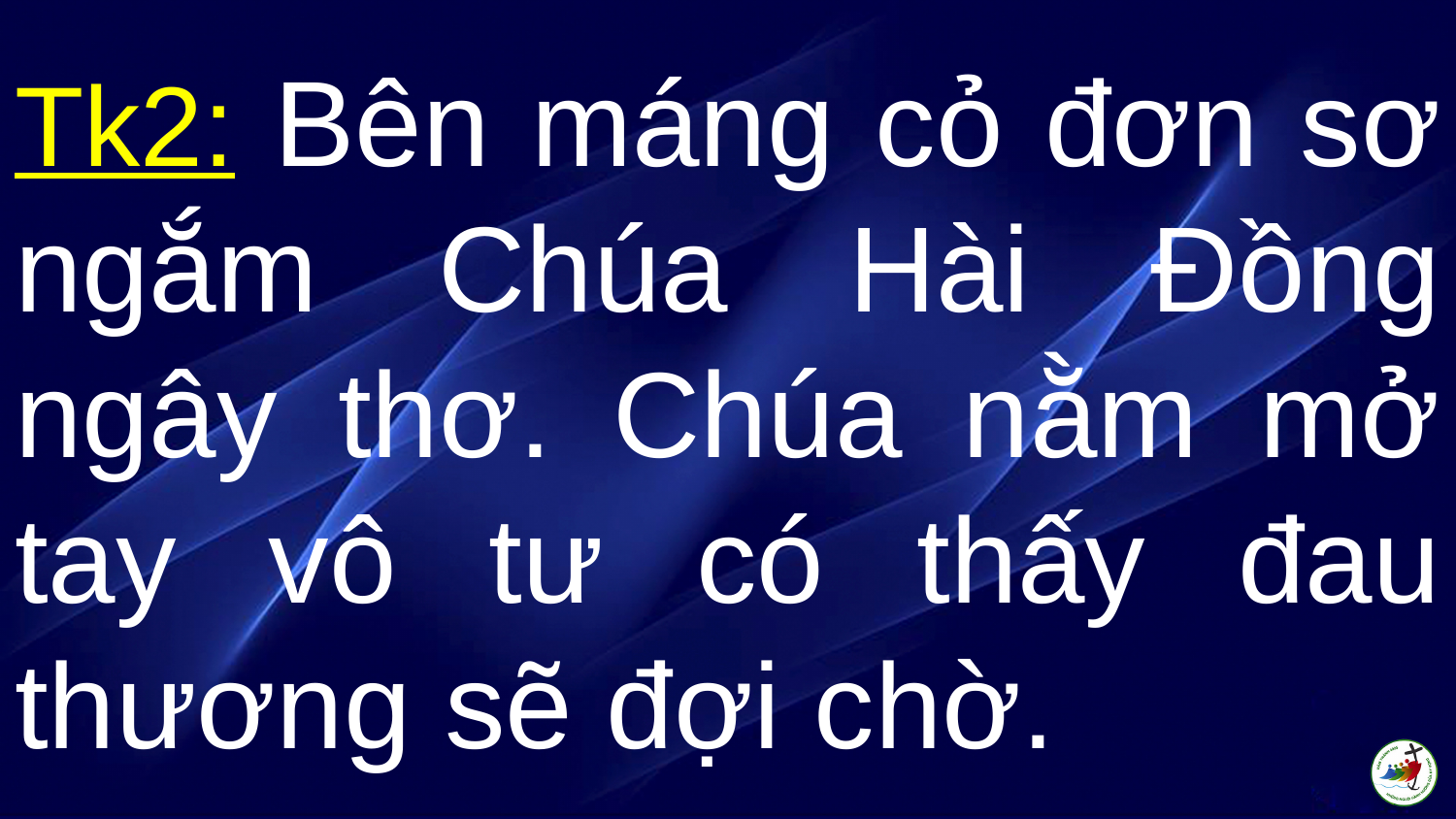

# Tk2: Bên máng cỏ đơn sơ ngắm Chúa Hài Đồng ngây thơ. Chúa nằm mở tay vô tư có thấy đau thương sẽ đợi chờ.